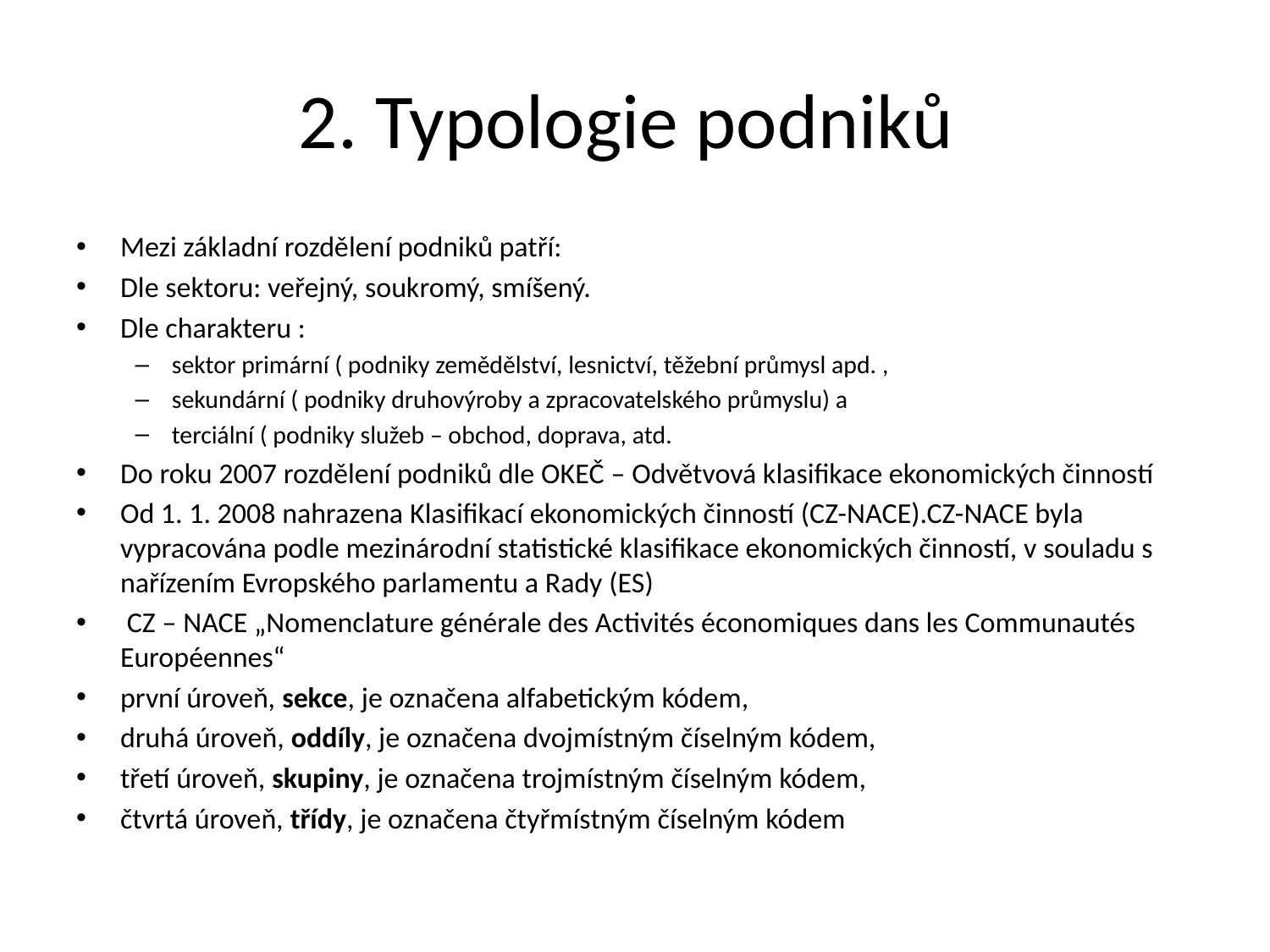

# 2. Typologie podniků
Mezi základní rozdělení podniků patří:
Dle sektoru: veřejný, soukromý, smíšený.
Dle charakteru :
sektor primární ( podniky zemědělství, lesnictví, těžební průmysl apd. ,
sekundární ( podniky druhovýroby a zpracovatelského průmyslu) a
terciální ( podniky služeb – obchod, doprava, atd.
Do roku 2007 rozdělení podniků dle OKEČ – Odvětvová klasifikace ekonomických činností
Od 1. 1. 2008 nahrazena Klasifikací ekonomických činností (CZ-NACE).CZ-NACE byla vypracována podle mezinárodní statistické klasifikace ekonomických činností, v souladu s nařízením Evropského parlamentu a Rady (ES)
 CZ – NACE „Nomenclature générale des Activités économiques dans les Communautés Européennes“
první úroveň, sekce, je označena alfabetickým kódem,
druhá úroveň, oddíly, je označena dvojmístným číselným kódem,
třetí úroveň, skupiny, je označena trojmístným číselným kódem,
čtvrtá úroveň, třídy, je označena čtyřmístným číselným kódem